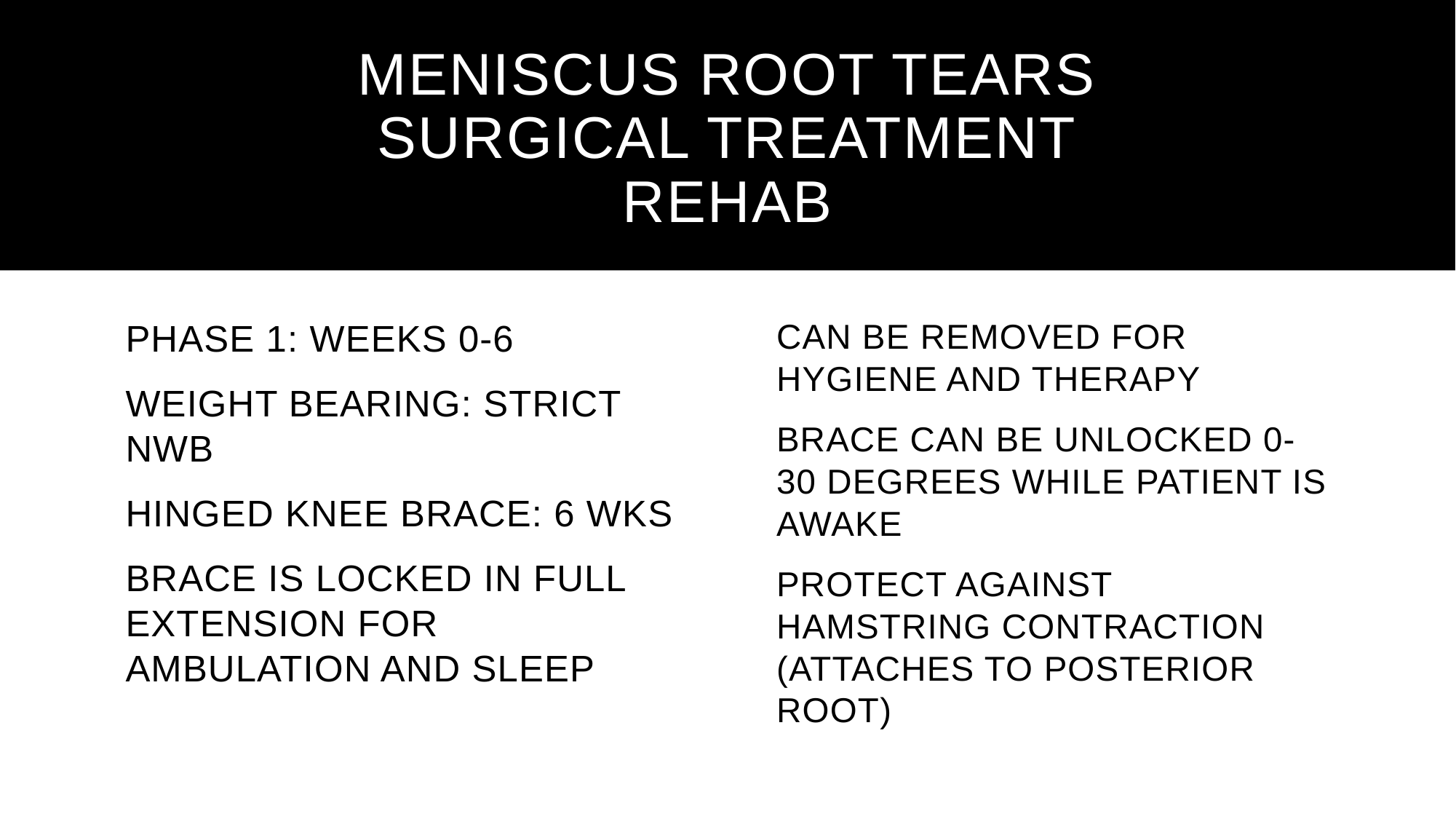

# MENISCUS ROOT TEARS SURGICAL TREATMENT REHAB
CAN BE REMOVED FOR HYGIENE AND THERAPY
BRACE CAN BE UNLOCKED 0-30 DEGREES WHILE PATIENT IS AWAKE
PROTECT AGAINST HAMSTRING CONTRACTION (ATTACHES TO POSTERIOR ROOT)

PHASE 1: WEEKS 0-6
WEIGHT BEARING: STRICT NWB
HINGED KNEE BRACE: 6 WKS
BRACE IS LOCKED IN FULL EXTENSION FOR AMBULATION AND SLEEP